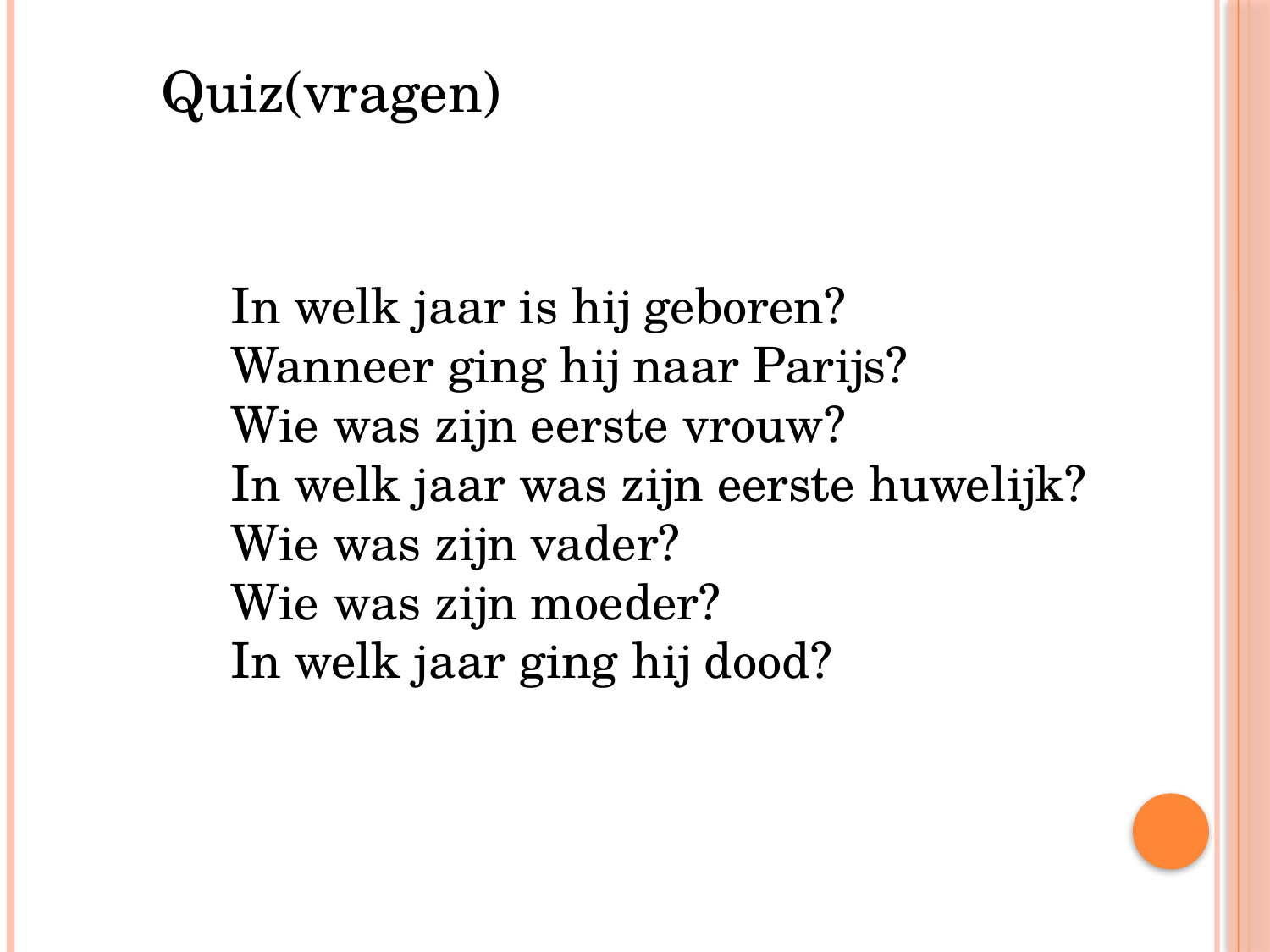

#
Quiz(vragen)
In welk jaar is hij geboren?
Wanneer ging hij naar Parijs?
Wie was zijn eerste vrouw?
In welk jaar was zijn eerste huwelijk?
Wie was zijn vader?
Wie was zijn moeder?
In welk jaar ging hij dood?